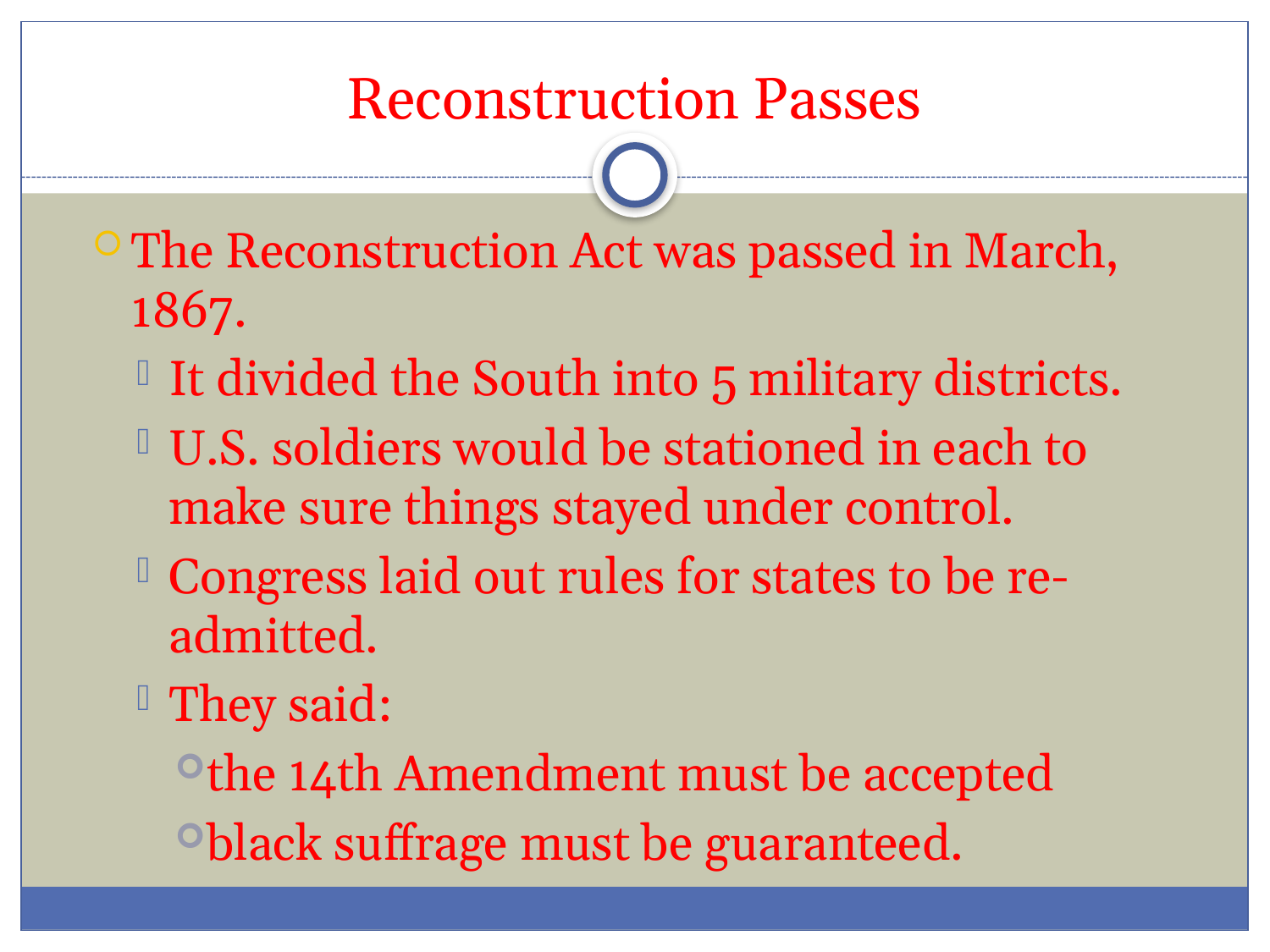

# Reconstruction Passes
The Reconstruction Act was passed in March, 1867.
It divided the South into 5 military districts.
U.S. soldiers would be stationed in each to make sure things stayed under control.
Congress laid out rules for states to be re-admitted.
They said:
the 14th Amendment must be accepted
black suffrage must be guaranteed.